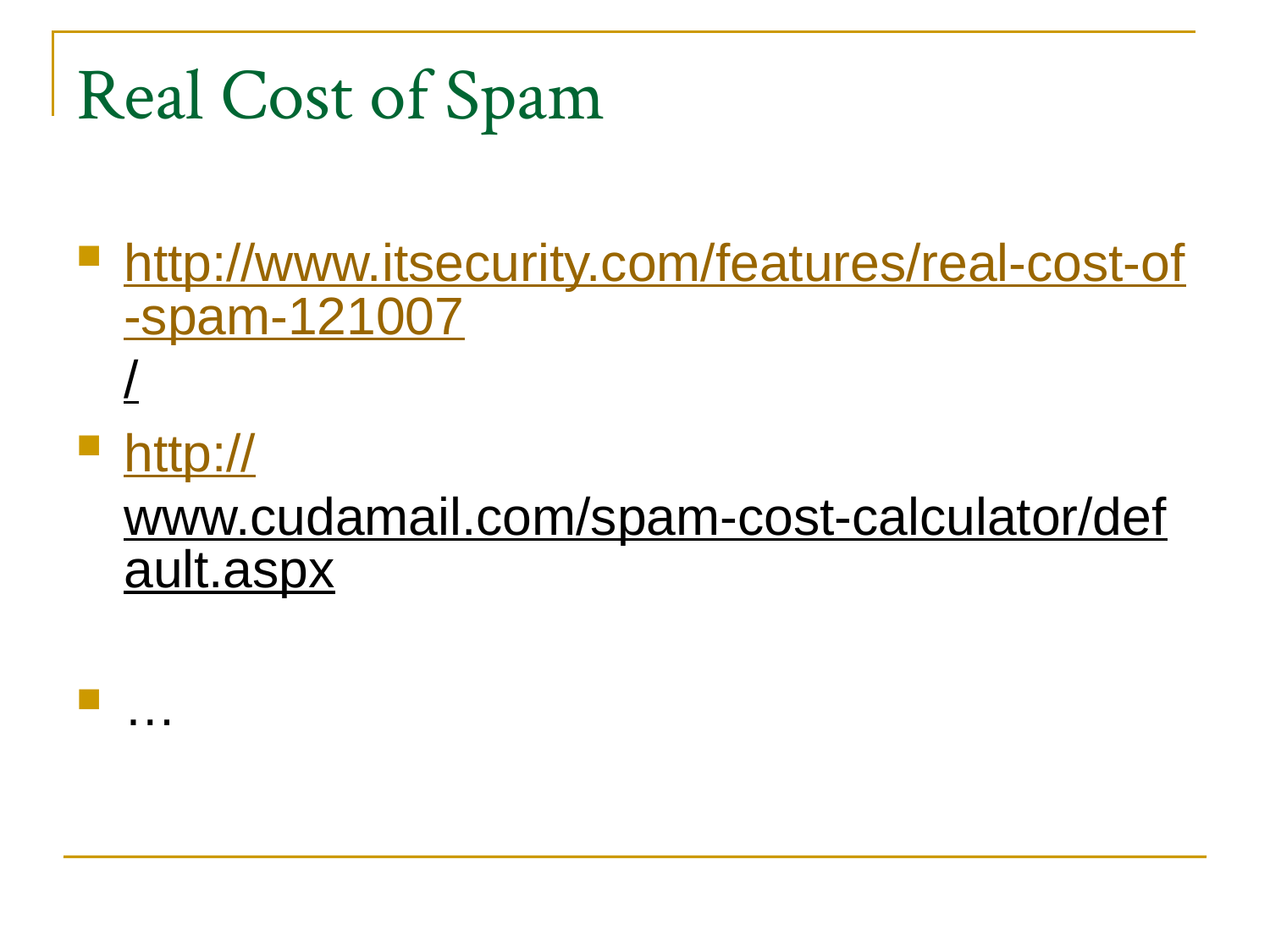

# Real Cost of Spam
http://www.itsecurity.com/features/real-cost-of-spam-121007/
http://www.cudamail.com/spam-cost-calculator/default.aspx
…